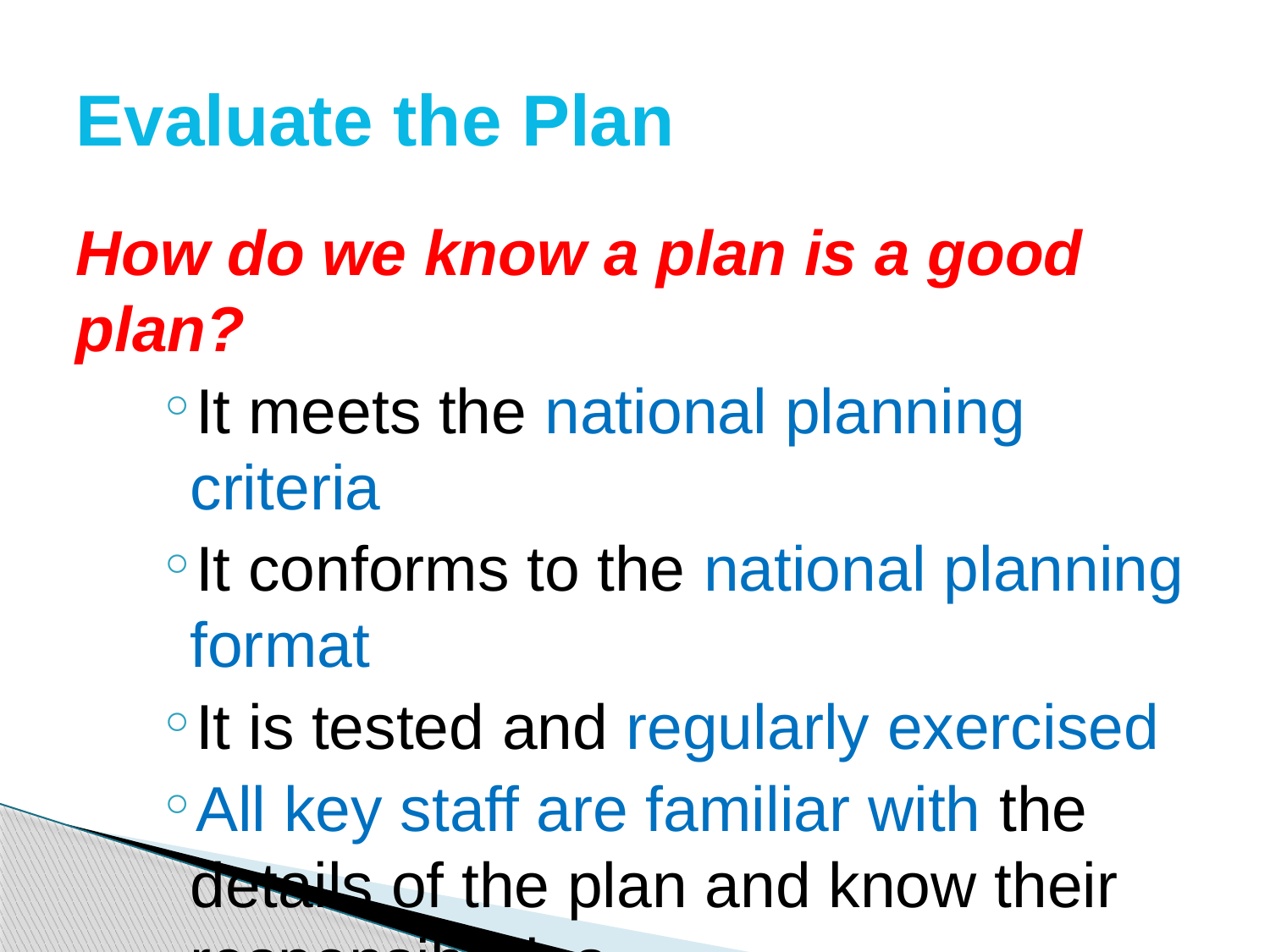

# Evaluate the Plan
How do we know a plan is a good plan?
It meets the national planning criteria
It conforms to the national planning format
It is tested and regularly exercised
All key staff are familiar with the details of the plan and know their responsibilities